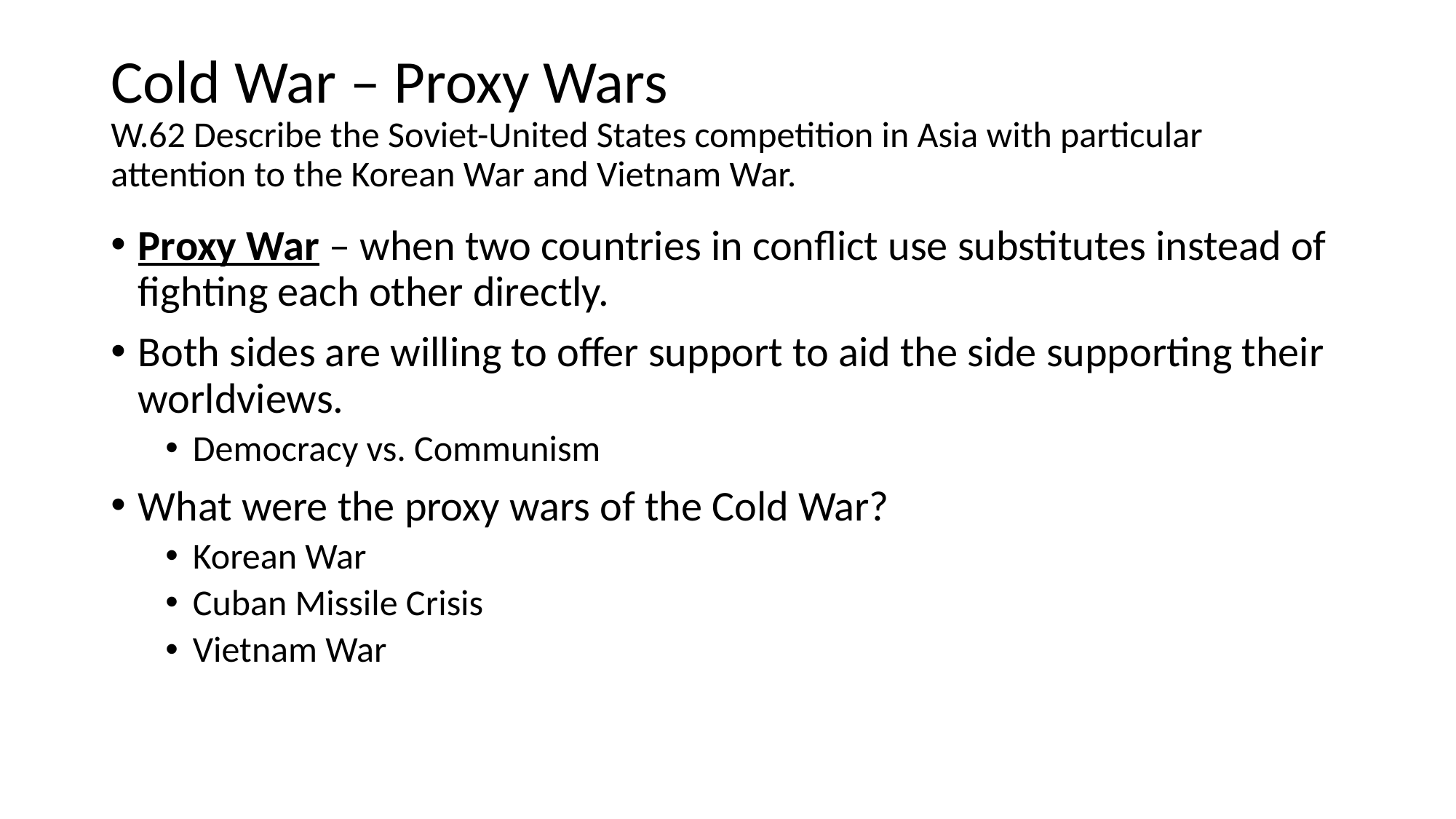

# Cold War – Proxy Wars W.62 Describe the Soviet-United States competition in Asia with particular attention to the Korean War and Vietnam War.
Proxy War – when two countries in conflict use substitutes instead of fighting each other directly.
Both sides are willing to offer support to aid the side supporting their worldviews.
Democracy vs. Communism
What were the proxy wars of the Cold War?
Korean War
Cuban Missile Crisis
Vietnam War